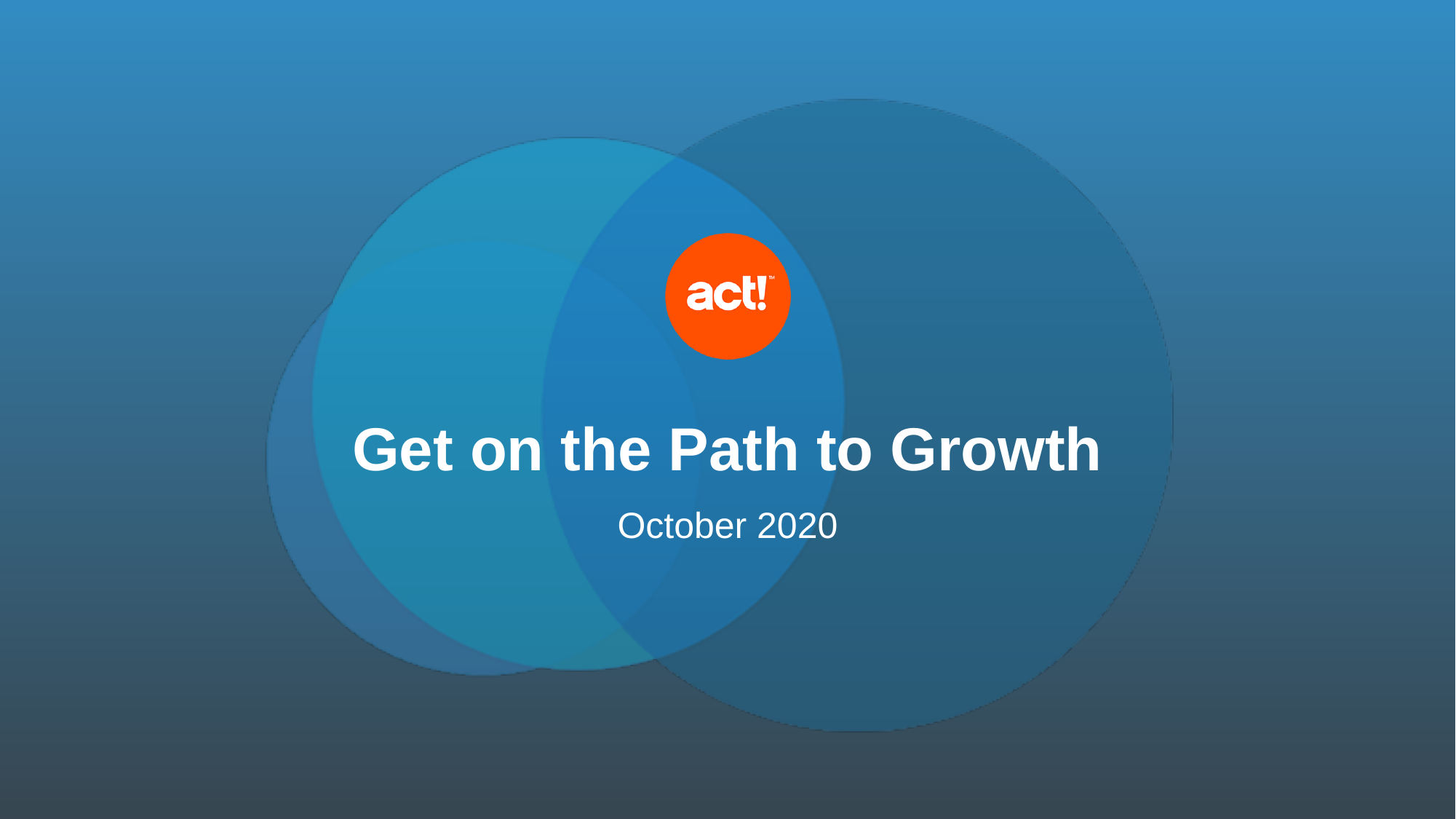

Get on the Path to Growth
October 2020